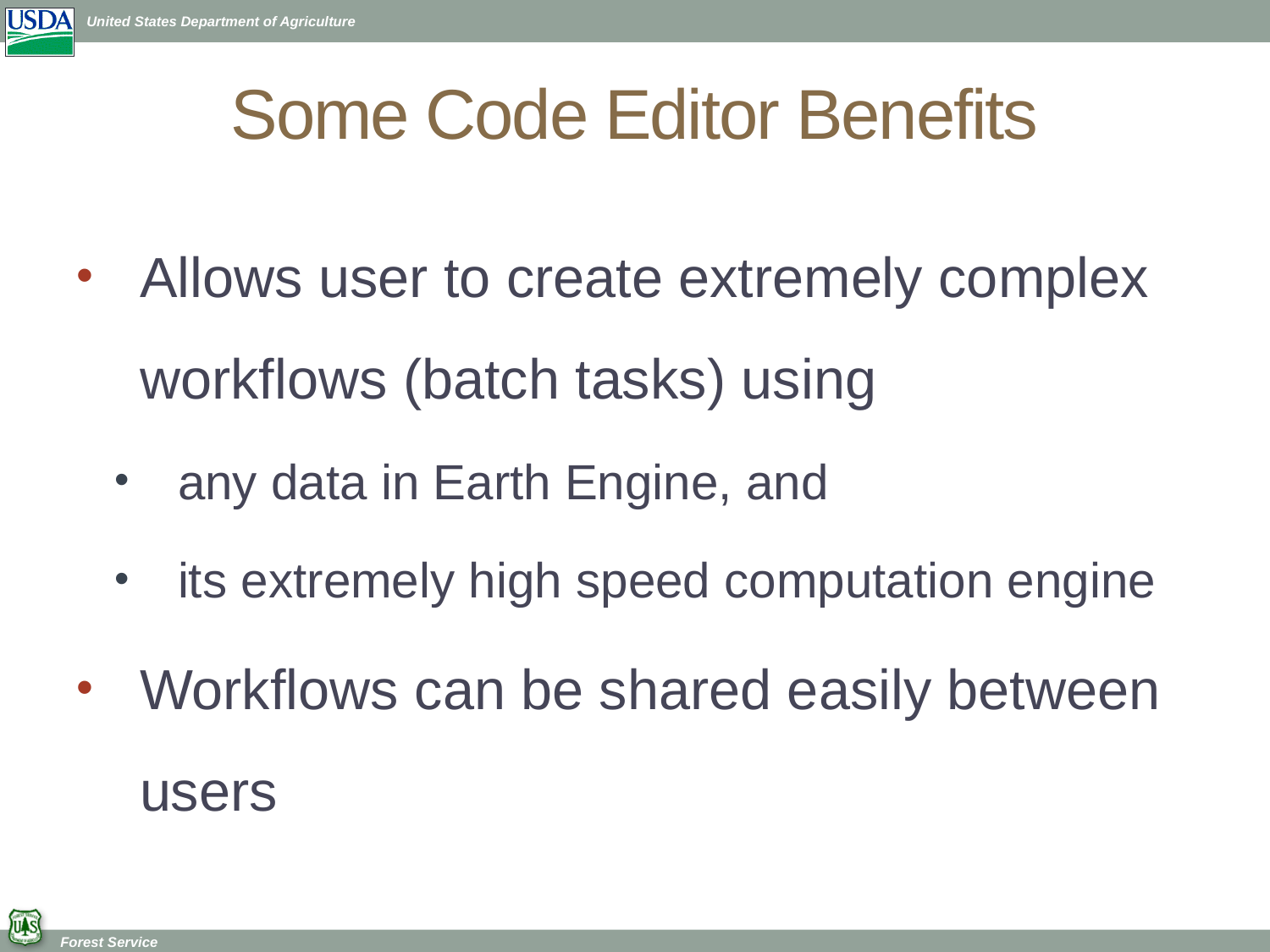

# Some Code Editor Benefits
Allows user to create extremely complex workflows (batch tasks) using
any data in Earth Engine, and
its extremely high speed computation engine
Workflows can be shared easily between users